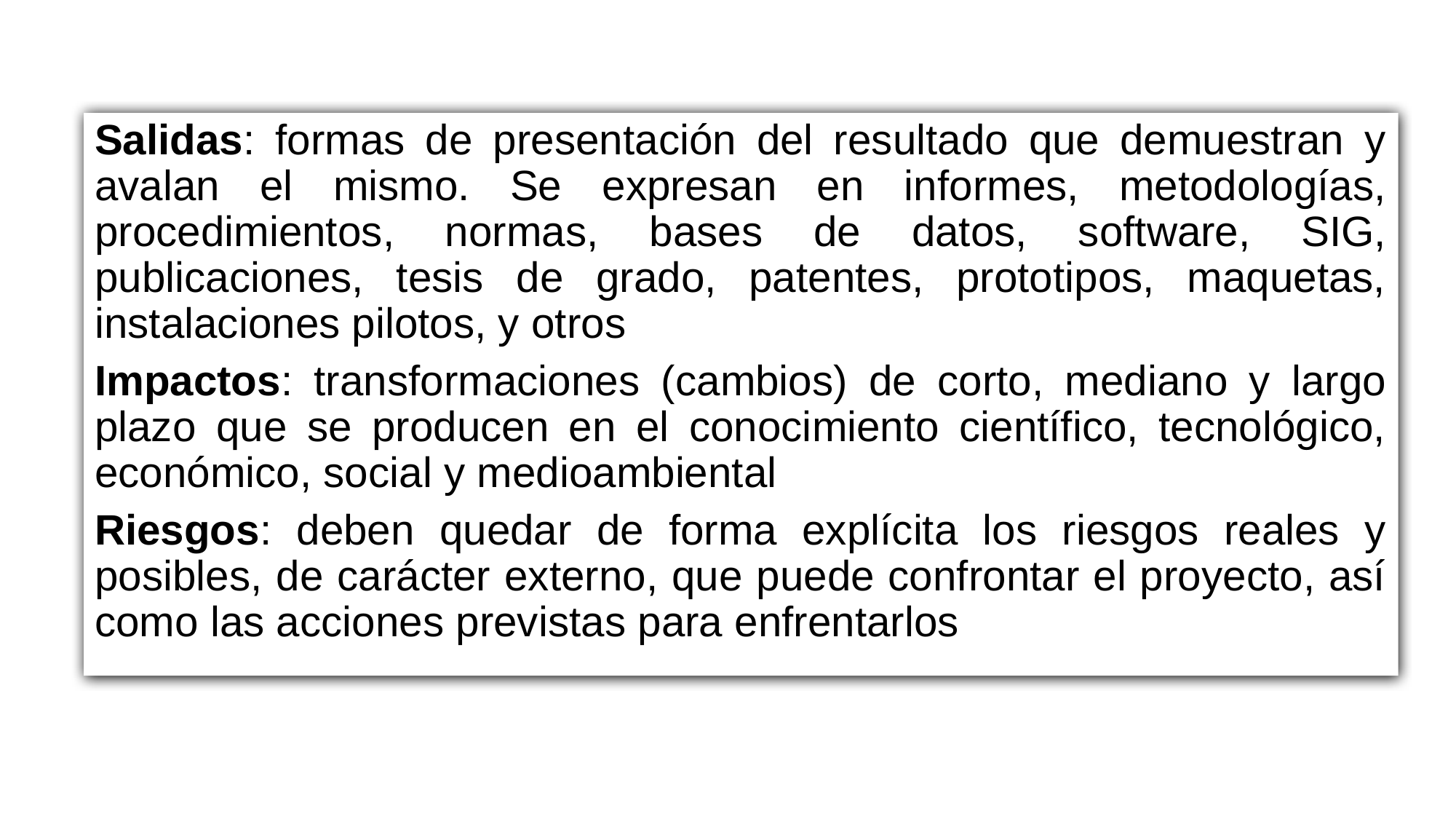

Salidas: formas de presentación del resultado que demuestran y avalan el mismo. Se expresan en informes, metodologías, procedimientos, normas, bases de datos, software, SIG, publicaciones, tesis de grado, patentes, prototipos, maquetas, instalaciones pilotos, y otros
Impactos: transformaciones (cambios) de corto, mediano y largo plazo que se producen en el conocimiento científico, tecnológico, económico, social y medioambiental
Riesgos: deben quedar de forma explícita los riesgos reales y posibles, de carácter externo, que puede confrontar el proyecto, así como las acciones previstas para enfrentarlos